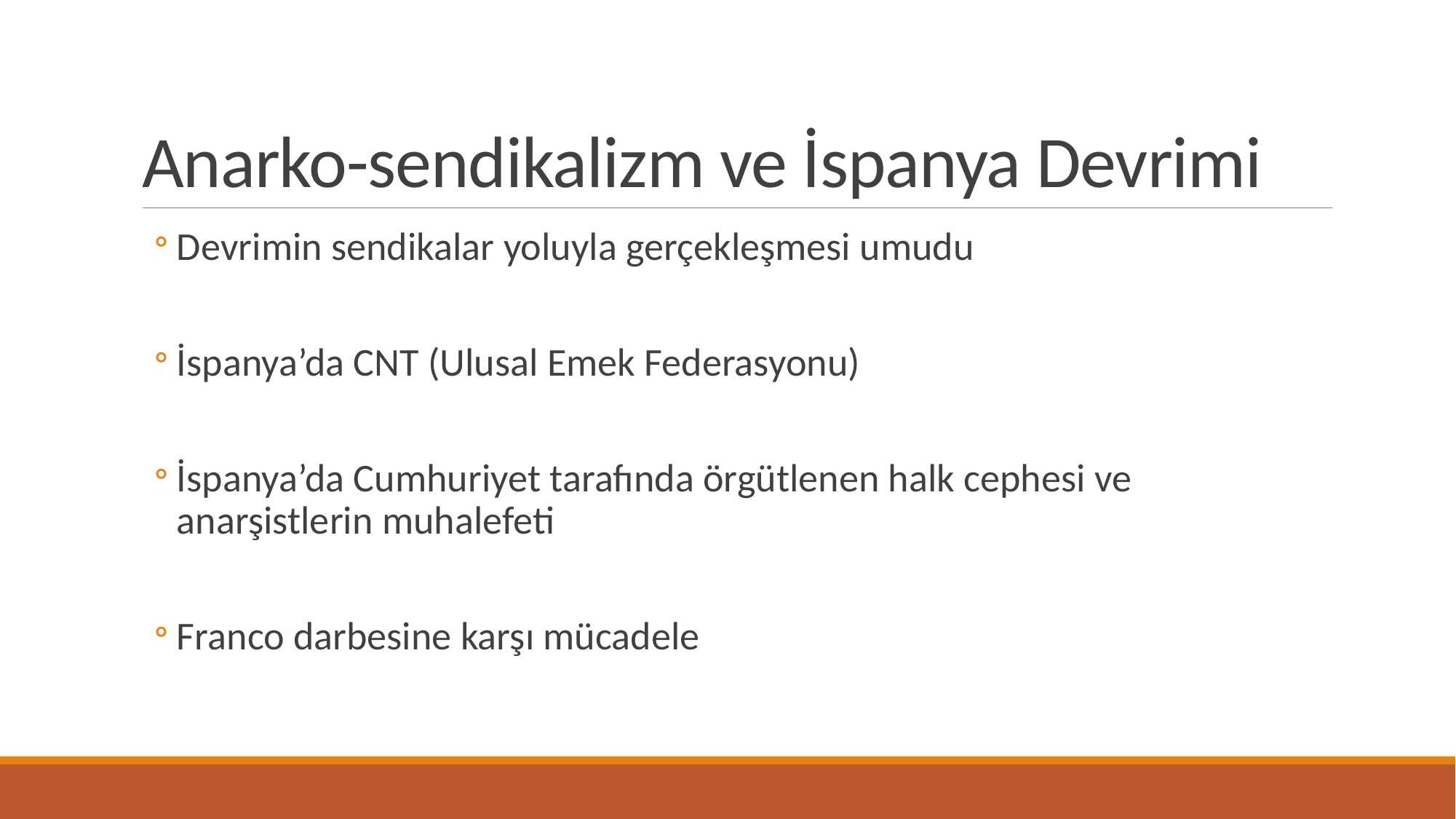

# Anarko-sendikalizm ve İspanya Devrimi
Devrimin sendikalar yoluyla gerçekleşmesi umudu

İspanya’da CNT (Ulusal Emek Federasyonu)

İspanya’da Cumhuriyet tarafında örgütlenen halk cephesi ve anarşistlerin muhalefeti

Franco darbesine karşı mücadele